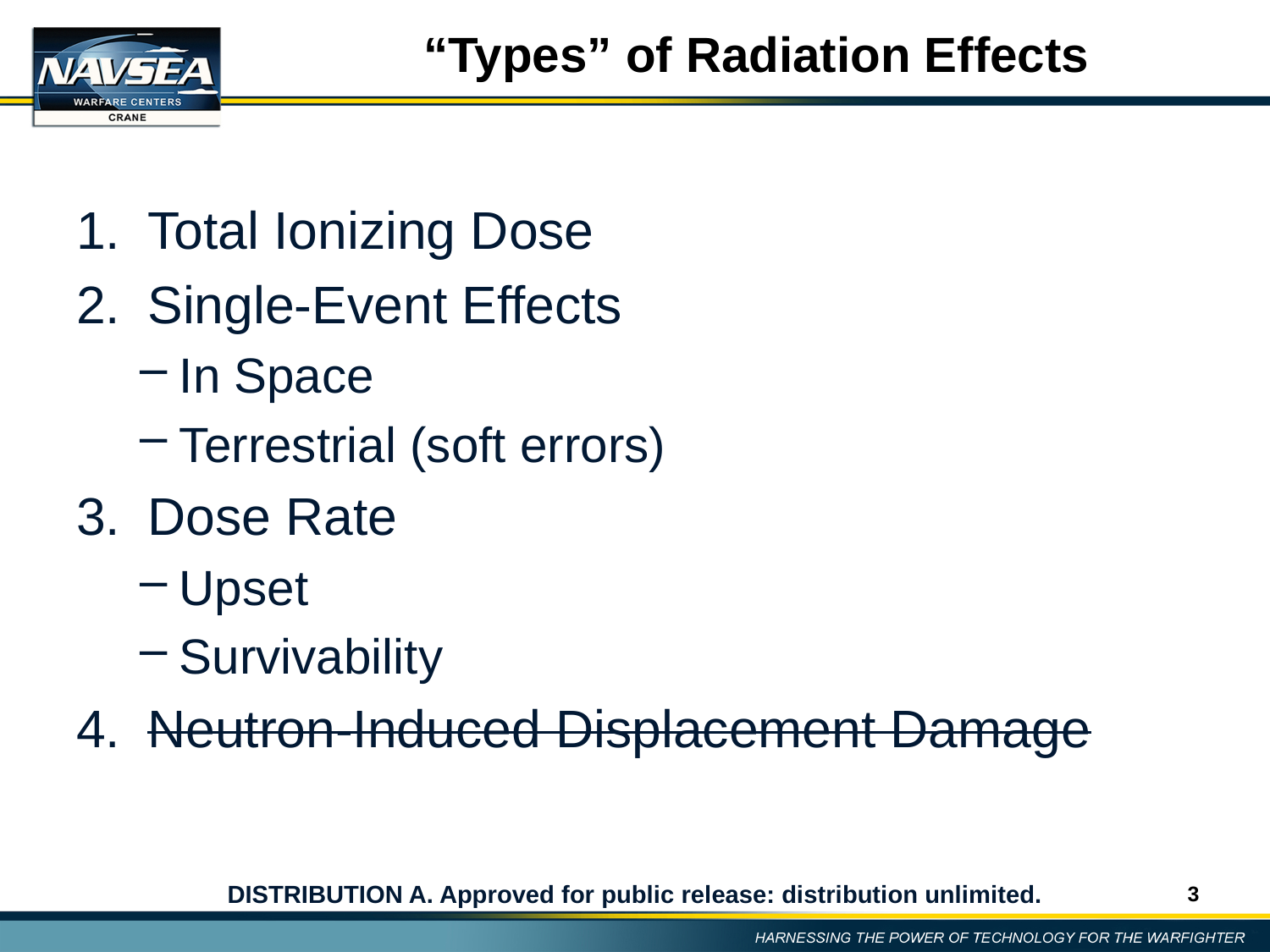

# “Types” of Radiation Effects
Total Ionizing Dose
Single-Event Effects
In Space
Terrestrial (soft errors)
Dose Rate
Upset
Survivability
Neutron-Induced Displacement Damage

3